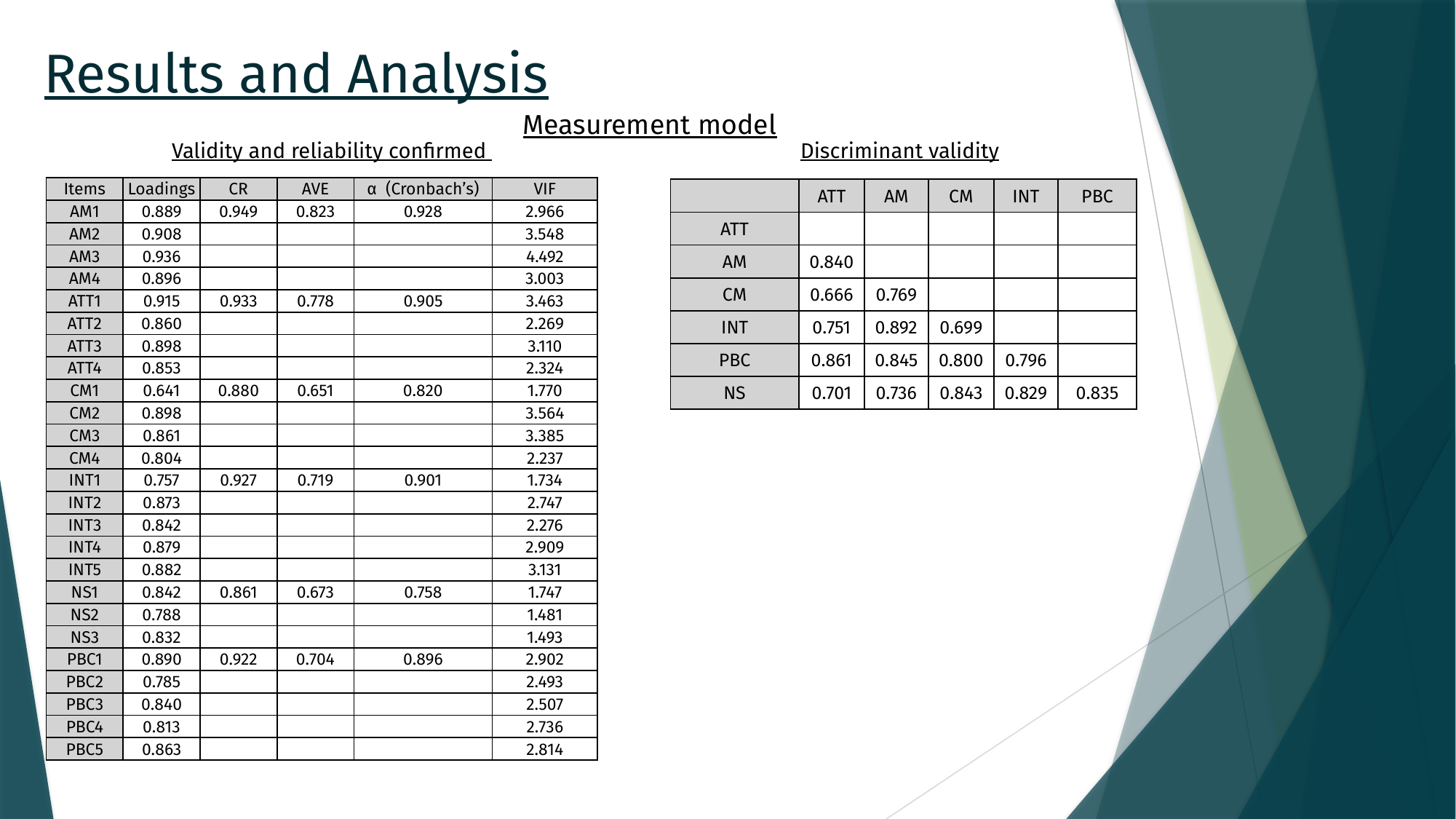

# Results and Analysis
Measurement model
Discriminant validity
Validity and reliability confirmed
| Items | Loadings | CR | AVE | α (Cronbach’s) | VIF |
| --- | --- | --- | --- | --- | --- |
| AM1 | 0.889 | 0.949 | 0.823 | 0.928 | 2.966 |
| AM2 | 0.908 |  |  |  | 3.548 |
| AM3 | 0.936 |  |  |  | 4.492 |
| AM4 | 0.896 |  |  |  | 3.003 |
| ATT1 | 0.915 | 0.933 | 0.778 | 0.905 | 3.463 |
| ATT2 | 0.860 |  |  |  | 2.269 |
| ATT3 | 0.898 |  |  |  | 3.110 |
| ATT4 | 0.853 |  |  |  | 2.324 |
| CM1 | 0.641 | 0.880 | 0.651 | 0.820 | 1.770 |
| CM2 | 0.898 |  |  |  | 3.564 |
| CM3 | 0.861 |  |  |  | 3.385 |
| CM4 | 0.804 |  |  |  | 2.237 |
| INT1 | 0.757 | 0.927 | 0.719 | 0.901 | 1.734 |
| INT2 | 0.873 |  |  |  | 2.747 |
| INT3 | 0.842 |  |  |  | 2.276 |
| INT4 | 0.879 |  |  |  | 2.909 |
| INT5 | 0.882 |  |  |  | 3.131 |
| NS1 | 0.842 | 0.861 | 0.673 | 0.758 | 1.747 |
| NS2 | 0.788 |  |  |  | 1.481 |
| NS3 | 0.832 |  |  |  | 1.493 |
| PBC1 | 0.890 | 0.922 | 0.704 | 0.896 | 2.902 |
| PBC2 | 0.785 |  |  |  | 2.493 |
| PBC3 | 0.840 |  |  |  | 2.507 |
| PBC4 | 0.813 |  |  |  | 2.736 |
| PBC5 | 0.863 |  |  |  | 2.814 |
|  | ATT | AM | CM | INT | PBC |
| --- | --- | --- | --- | --- | --- |
| ATT |  |  |  |  |  |
| AM | 0.840 |  |  |  |  |
| CM | 0.666 | 0.769 |  |  |  |
| INT | 0.751 | 0.892 | 0.699 |  |  |
| PBC | 0.861 | 0.845 | 0.800 | 0.796 |  |
| NS | 0.701 | 0.736 | 0.843 | 0.829 | 0.835 |